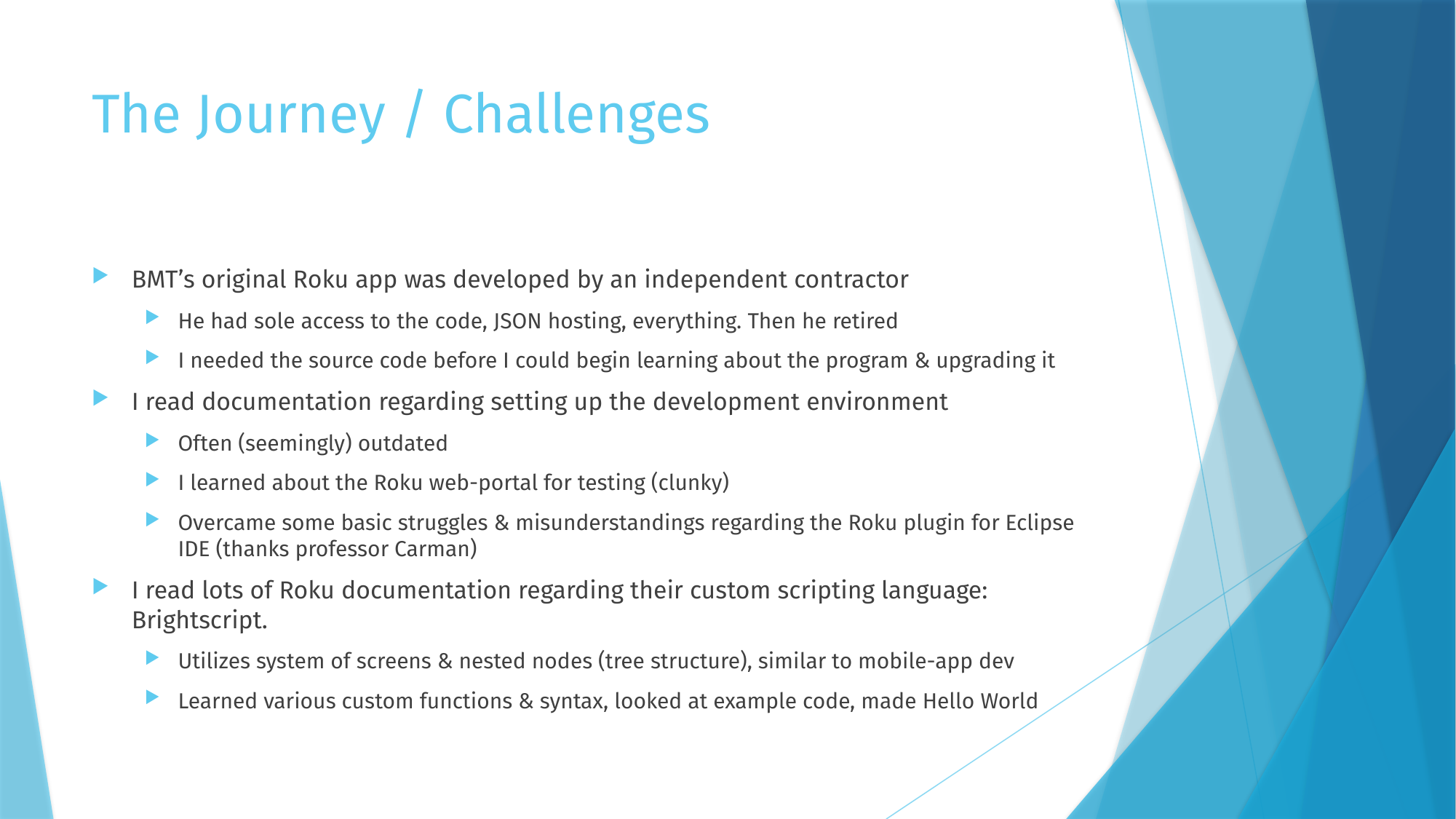

# The Journey / Challenges
BMT’s original Roku app was developed by an independent contractor
He had sole access to the code, JSON hosting, everything. Then he retired
I needed the source code before I could begin learning about the program & upgrading it
I read documentation regarding setting up the development environment
Often (seemingly) outdated
I learned about the Roku web-portal for testing (clunky)
Overcame some basic struggles & misunderstandings regarding the Roku plugin for Eclipse IDE (thanks professor Carman)
I read lots of Roku documentation regarding their custom scripting language: Brightscript.
Utilizes system of screens & nested nodes (tree structure), similar to mobile-app dev
Learned various custom functions & syntax, looked at example code, made Hello World